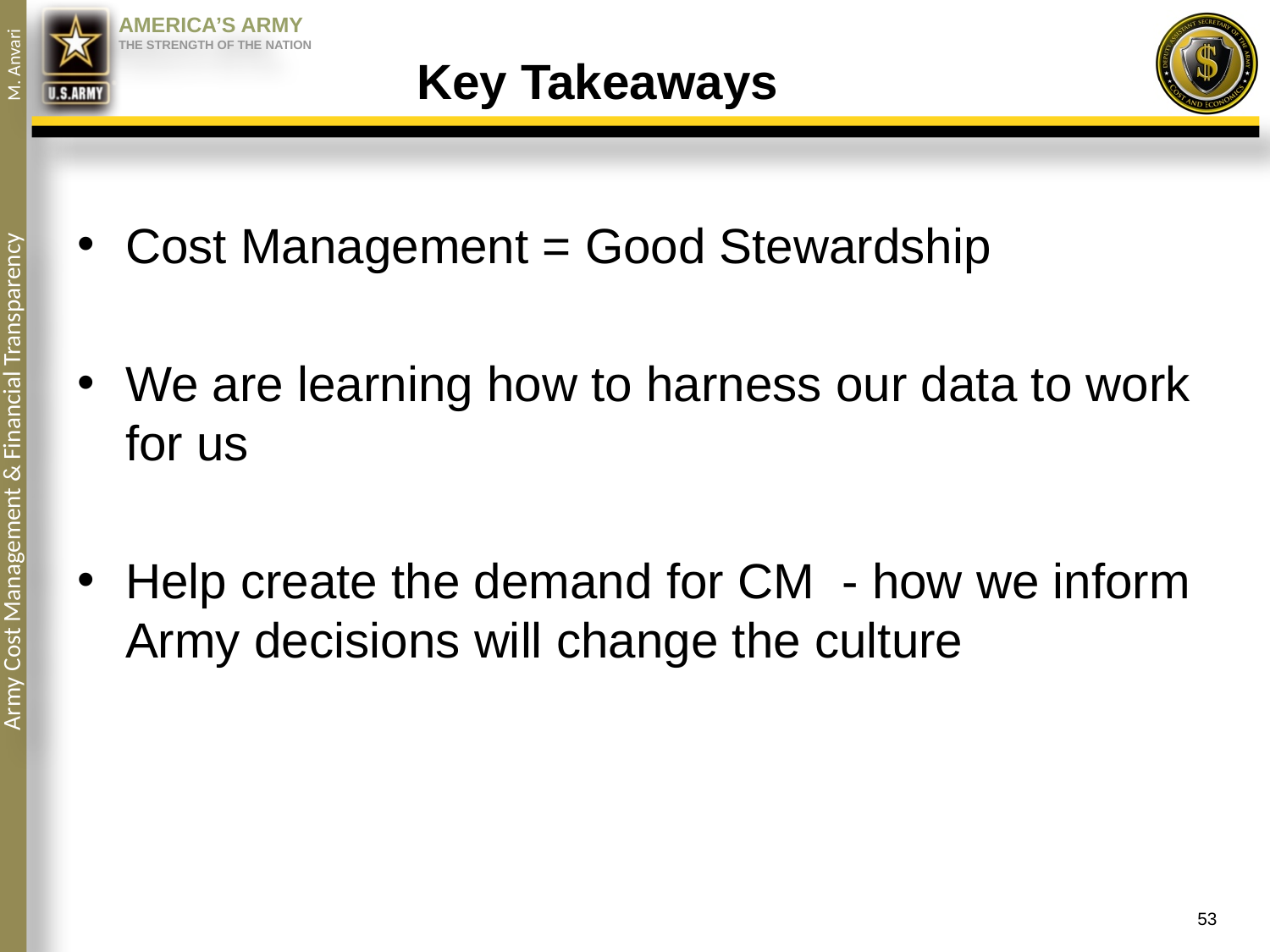

# Key Takeaways

Cost Management = Good Stewardship

We are learning how to harness our data to work for us

Help create the demand for CM  - how we inform Army decisions will change the culture
53